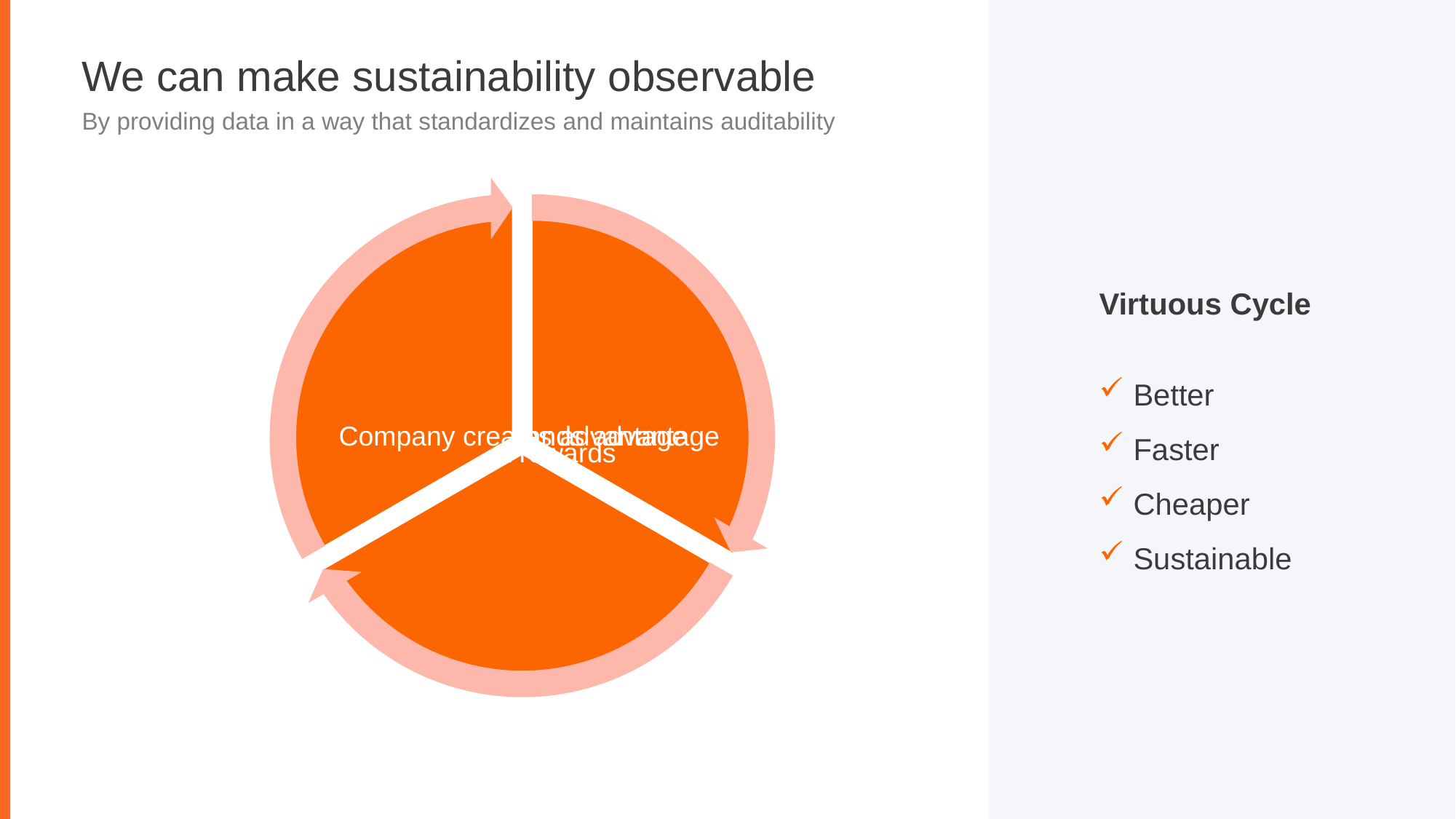

# We can make sustainability observable
By providing data in a way that standardizes and maintains auditability
Market understands advantage
Market rewards
Company creates advantage
Virtuous Cycle

Better
Faster
Cheaper
Sustainable